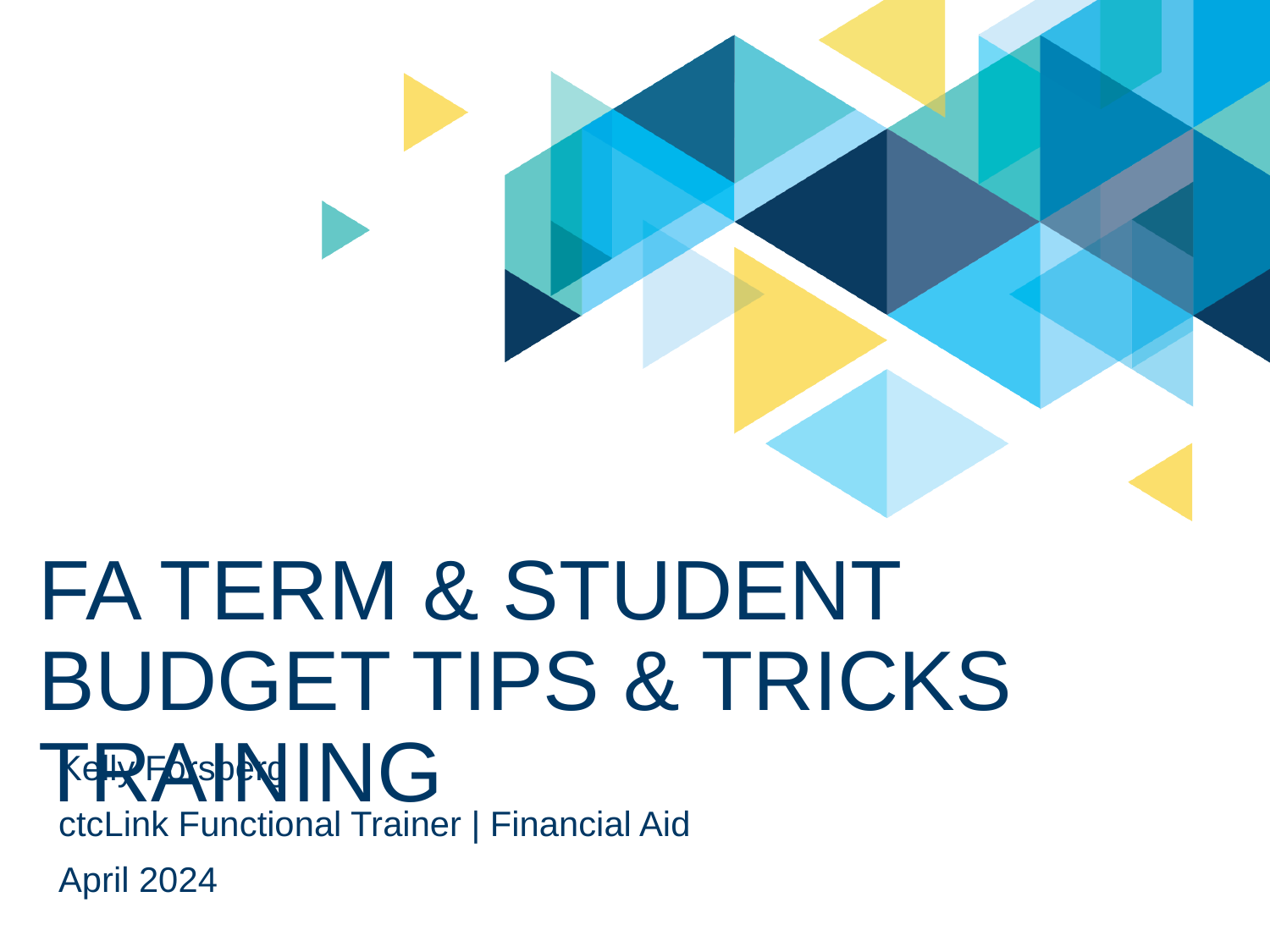

# Fa TERM & Student Budget tips & tricks training
Kelly Forsberg
ctcLink Functional Trainer | Financial Aid
April 2024